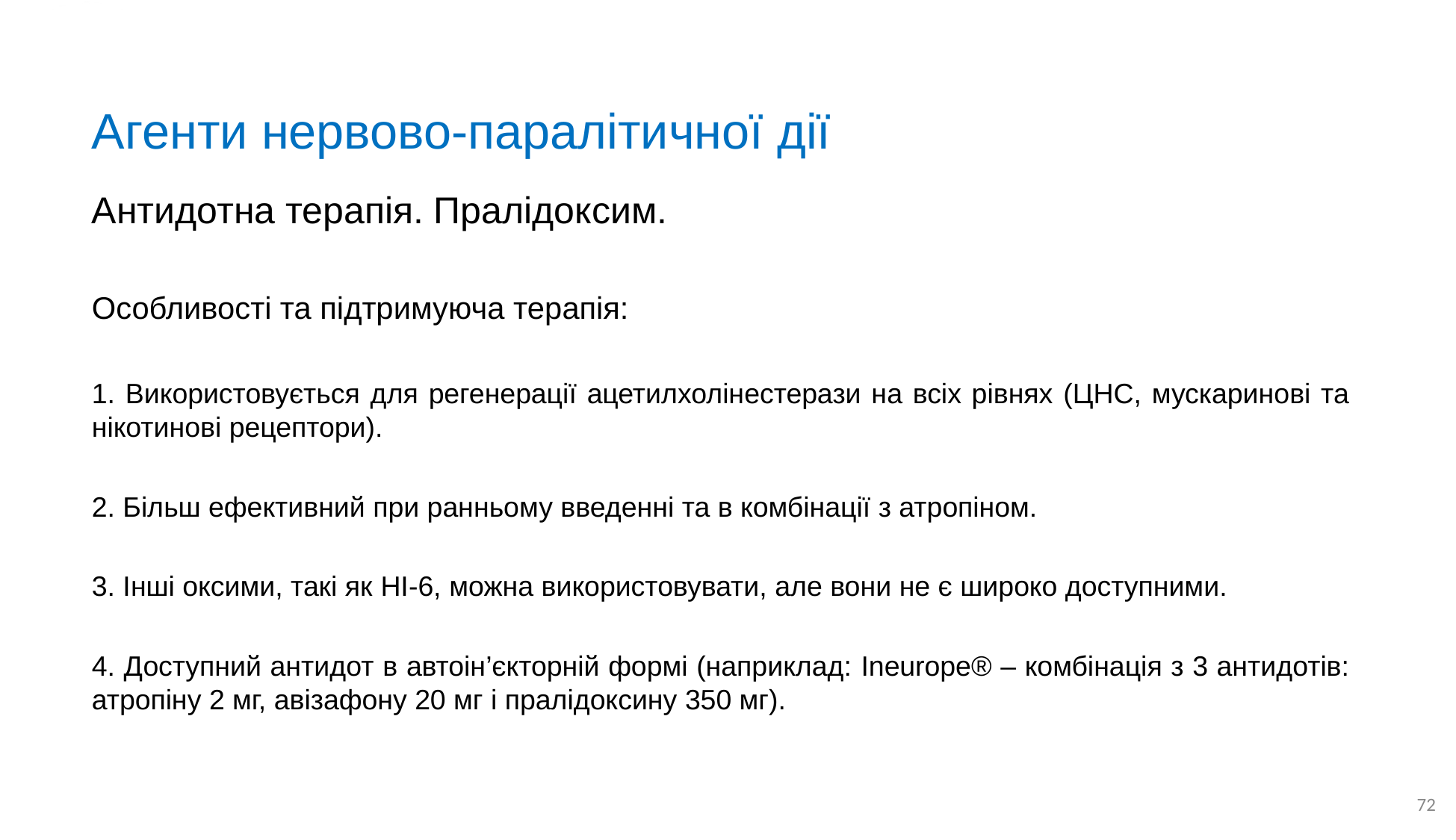

# Агенти нервово-паралітичної дії
Антидотна терапія. Пралідоксим.

Особливості та підтримуюча терапія:

1. Використовується для регенерації ацетилхолінестерази на всіх рівнях (ЦНС, мускаринові та нікотинові рецептори).

2. Більш ефективний при ранньому введенні та в комбінації з атропіном.

3. Інші оксими, такі як HI-6, можна використовувати, але вони не є широко доступними.

4. Доступний антидот в автоін’єкторній формі (наприклад: Ineurope® – комбінація з 3 антидотів: атропіну 2 мг, авізафону 20 мг і пралідоксину 350 мг).
72